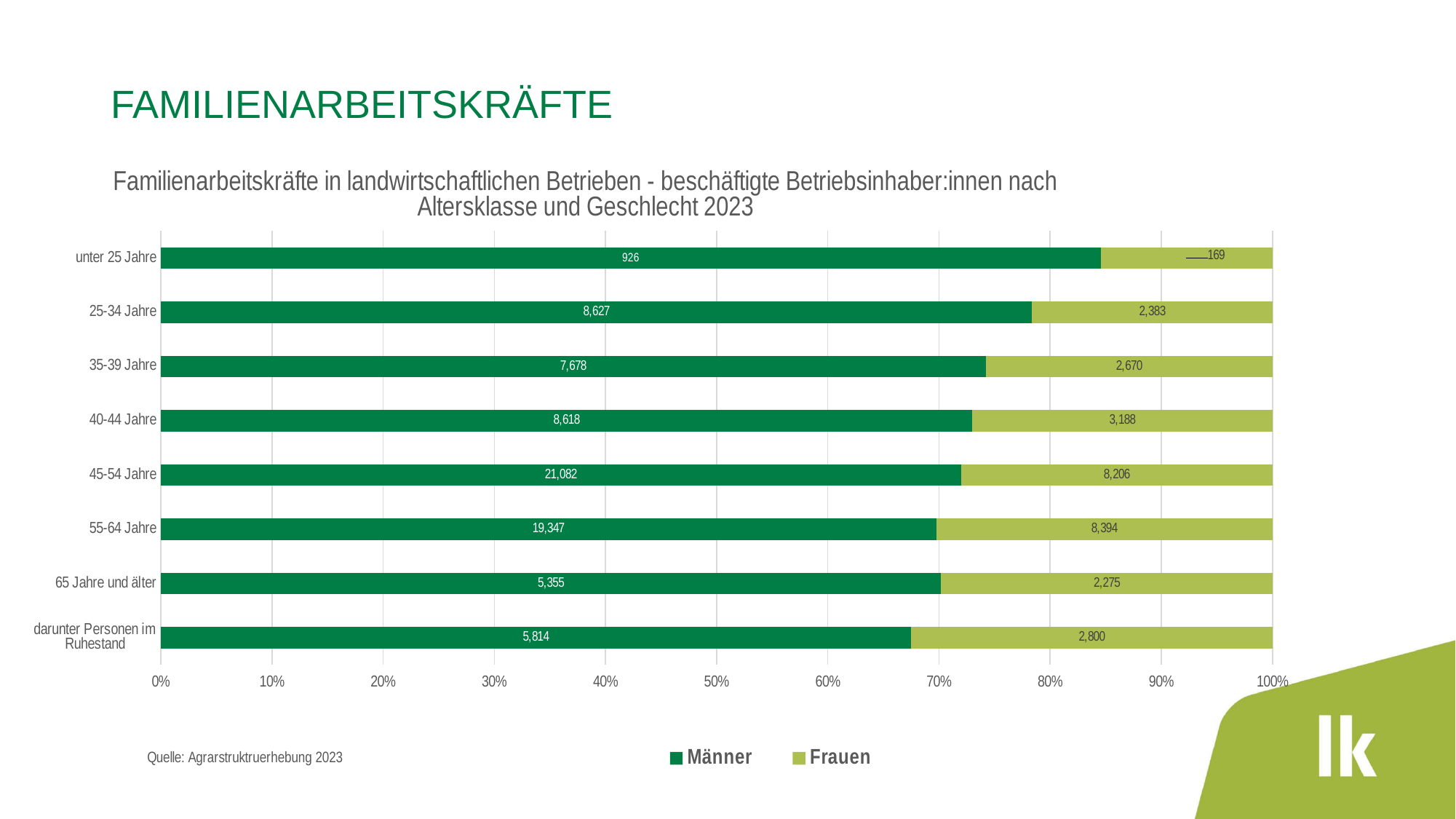

familienArbeitskräfte

### Chart: Familienarbeitskräfte in landwirtschaftlichen Betrieben - beschäftigte Betriebsinhaber:innen nach Altersklasse und Geschlecht 2023

| Category | Männer | Frauen |
|---|---|---|
| unter 25 Jahre | 926.0 | 169.0 |
| 25-34 Jahre | 8627.0 | 2383.0 |
| 35-39 Jahre | 7678.0 | 2670.0 |
| 40-44 Jahre | 8618.0 | 3188.0 |
| 45-54 Jahre | 21082.0 | 8206.0 |
| 55-64 Jahre | 19347.0 | 8394.0 |
| 65 Jahre und älter | 5355.0 | 2275.0 |
| darunter Personen im Ruhestand | 5814.0 | 2800.0 |